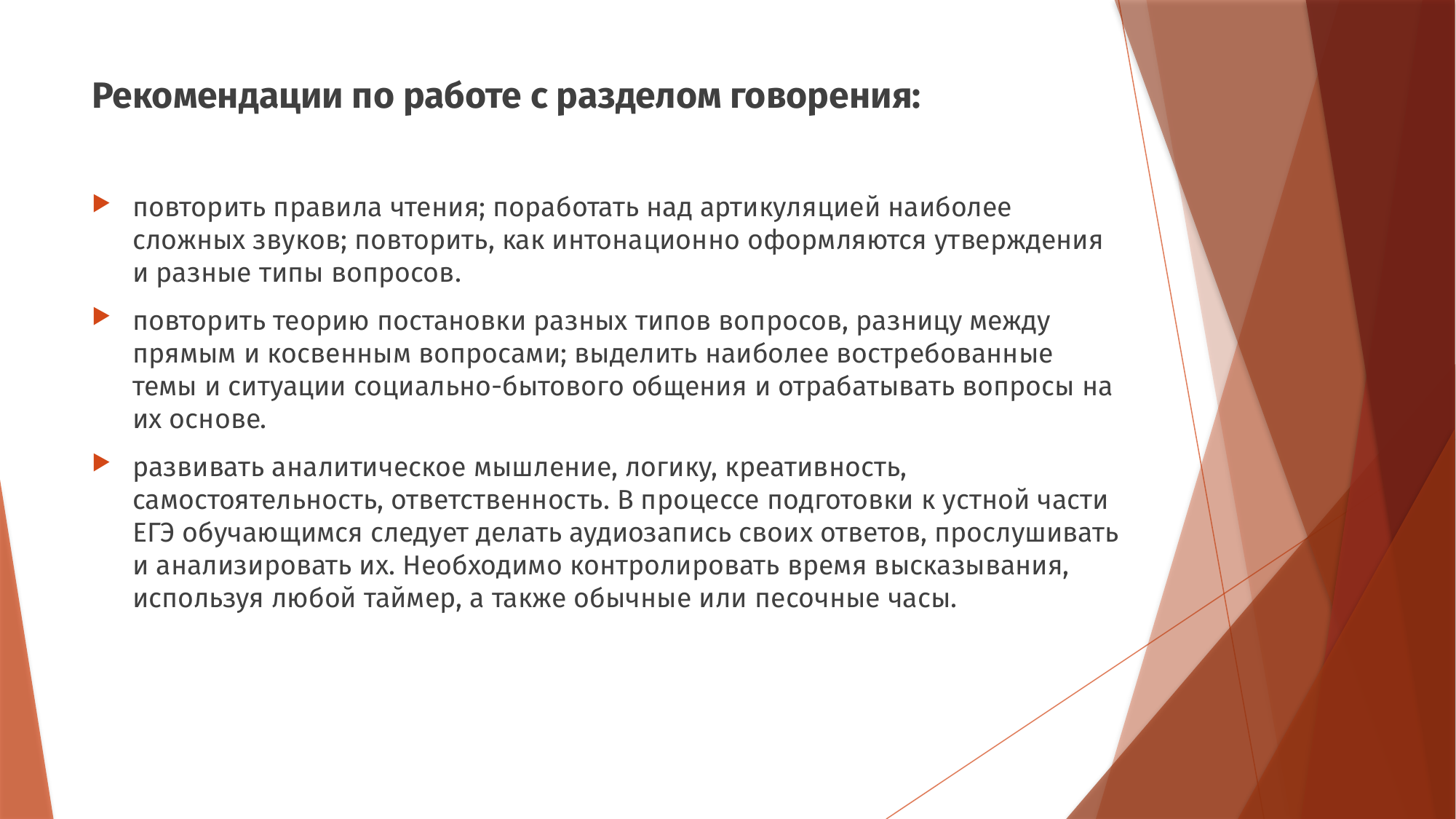

Рекомендации по работе с разделом говорения:

повторить правила чтения; поработать над артикуляцией наиболее сложных звуков; повторить, как интонационно оформляются утверждения и разные типы вопросов.
повторить теорию постановки разных типов вопросов, разницу между прямым и косвенным вопросами; выделить наиболее востребованные темы и ситуации социально-бытового общения и отрабатывать вопросы на их основе.
развивать аналитическое мышление, логику, креативность, самостоятельность, ответственность. В процессе подготовки к устной части ЕГЭ обучающимся следует делать аудиозапись своих ответов, прослушивать и анализировать их. Необходимо контролировать время высказывания, используя любой таймер, а также обычные или песочные часы.